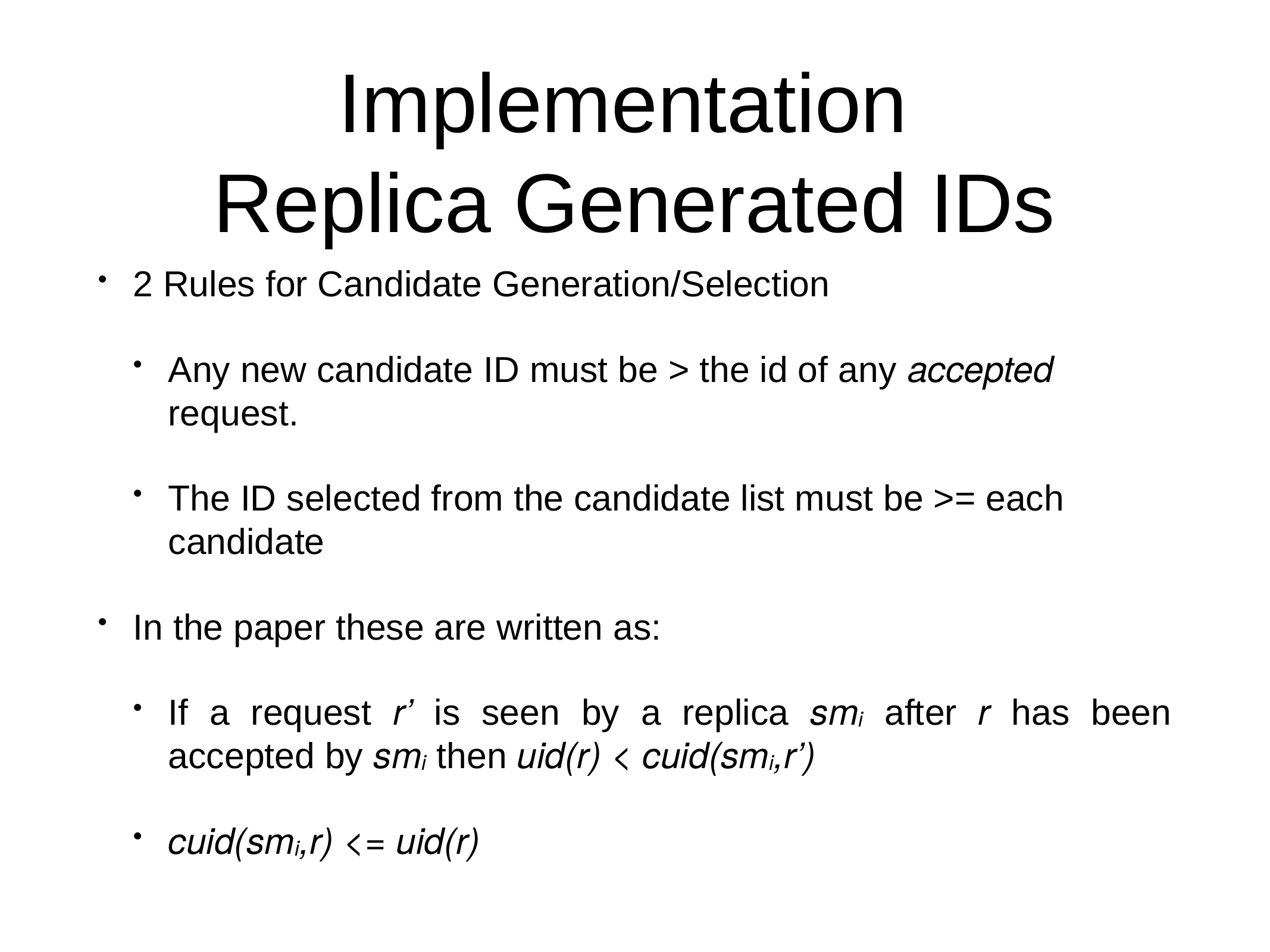

# Implementation
Replica Generated IDs
2 Rules for Candidate Generation/Selection
Any new candidate ID must be > the id of any accepted request.
The ID selected from the candidate list must be >= each candidate
In the paper these are written as:
If a request r’ is seen by a replica smi after r has been accepted by smi then uid(r) < cuid(smi,r’)
cuid(smi,r) <= uid(r)